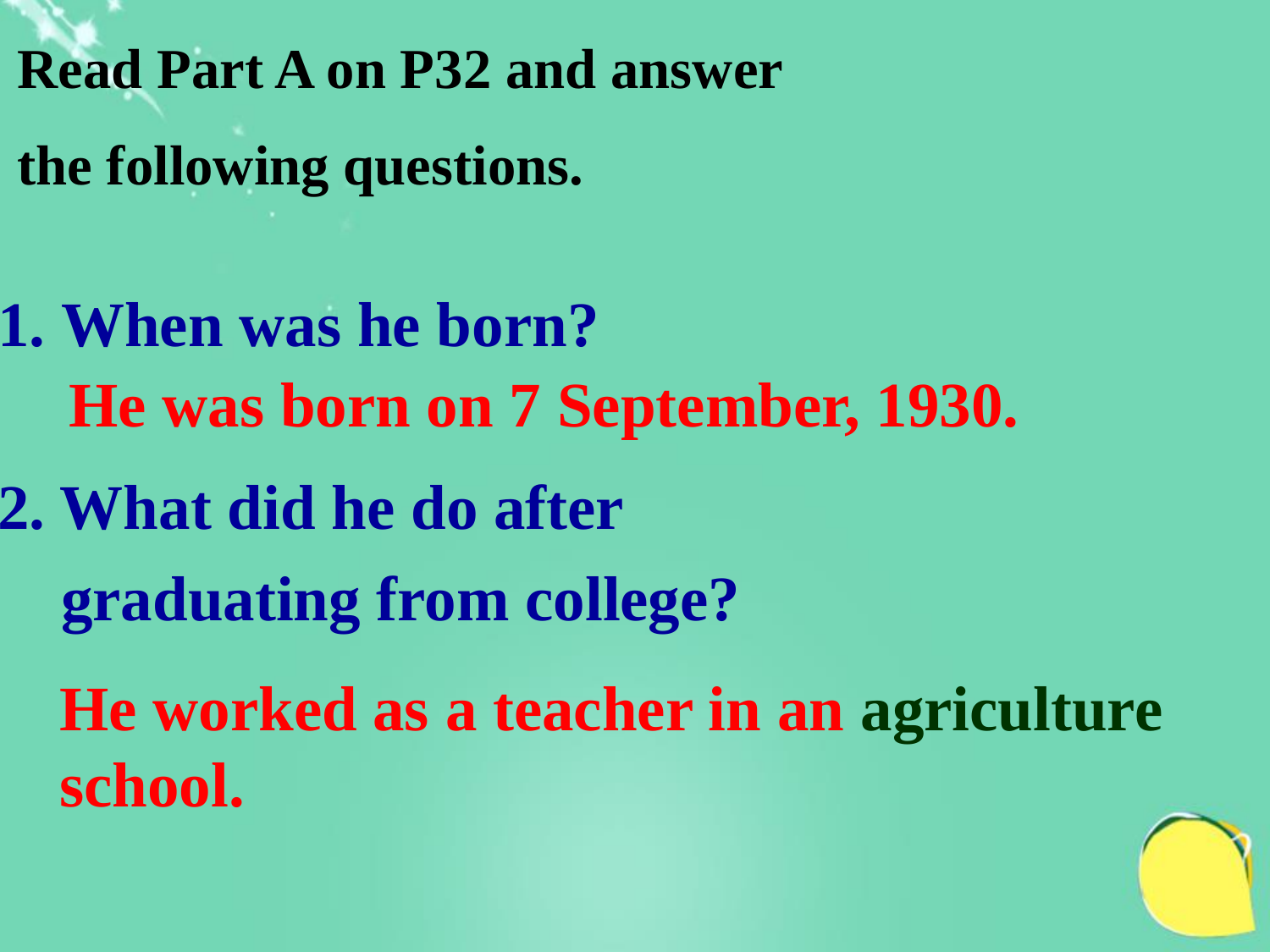

Read Part A on P32 and answer
the following questions.
When was he born?

2. What did he do after
    graduating from college?
He was born on 7 September, 1930.
He worked as a teacher in an agriculture school.